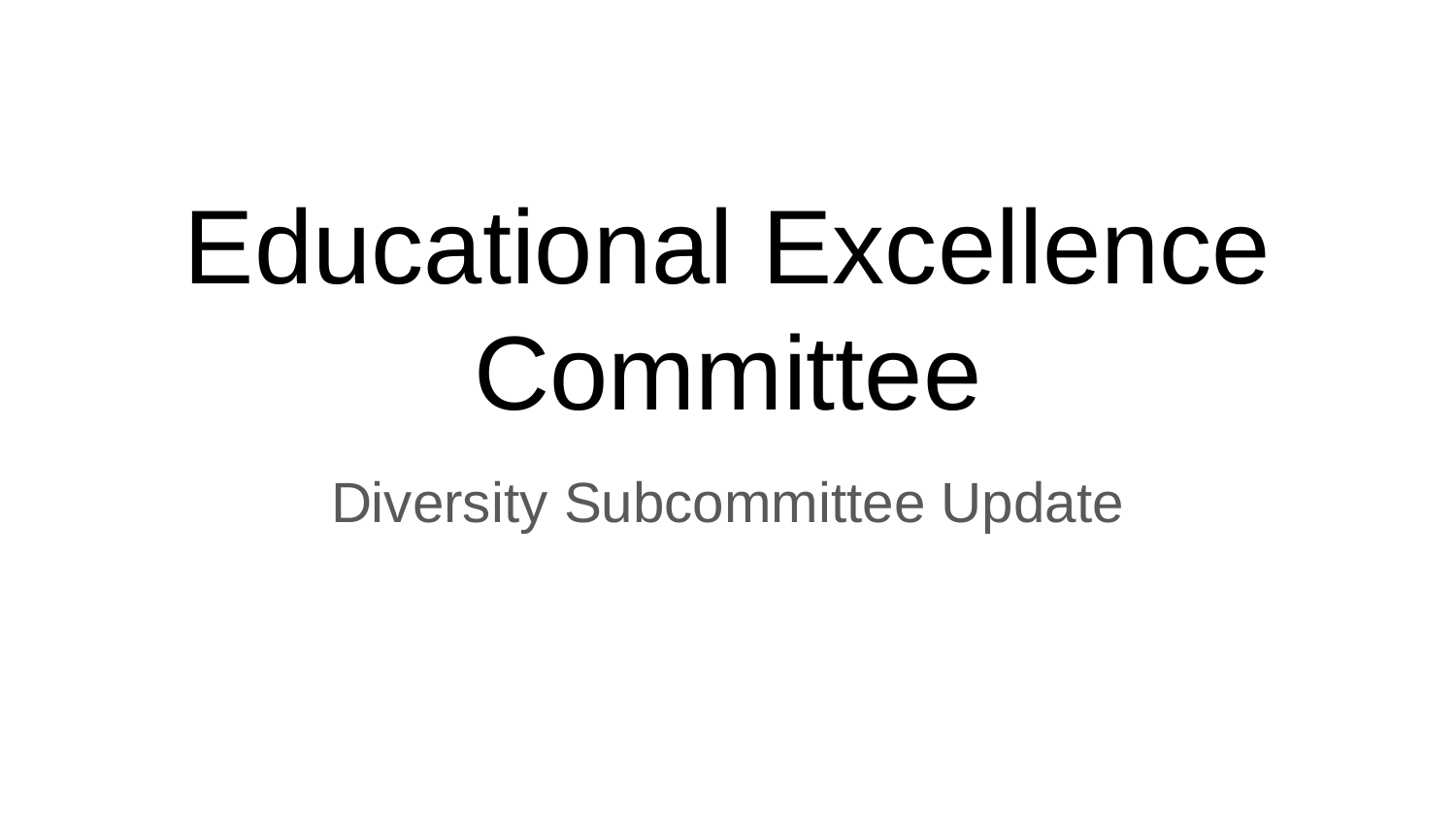

# Educational Excellence Committee
Diversity Subcommittee Update